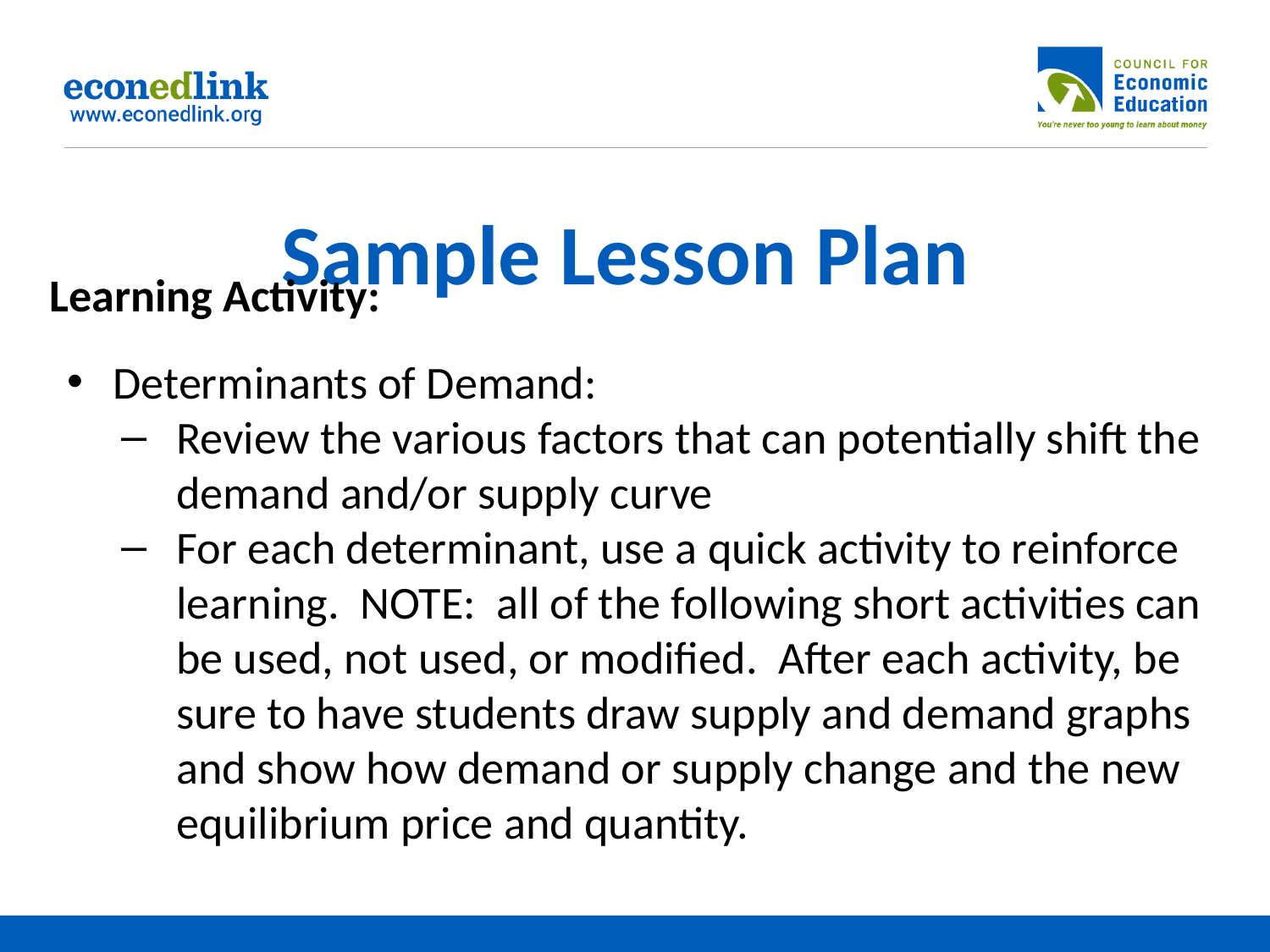

# Sample Lesson Plan
Learning Activity:
Determinants of Demand:
Review the various factors that can potentially shift the demand and/or supply curve
For each determinant, use a quick activity to reinforce learning.  NOTE:  all of the following short activities can be used, not used, or modified.  After each activity, be sure to have students draw supply and demand graphs and show how demand or supply change and the new equilibrium price and quantity.